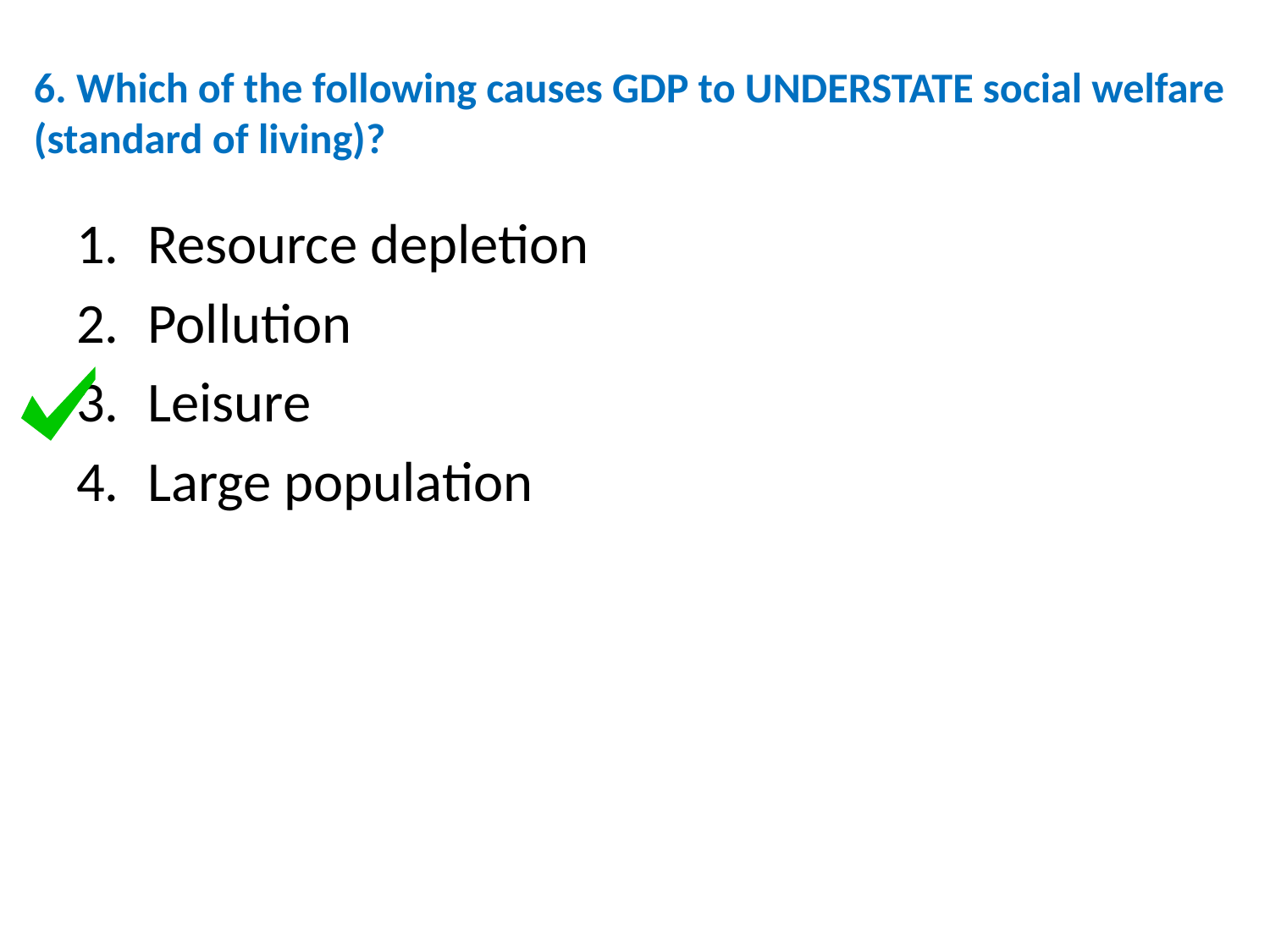

# 6. Which of the following causes GDP to UNDERSTATE social welfare (standard of living)?
Resource depletion
Pollution
Leisure
Large population